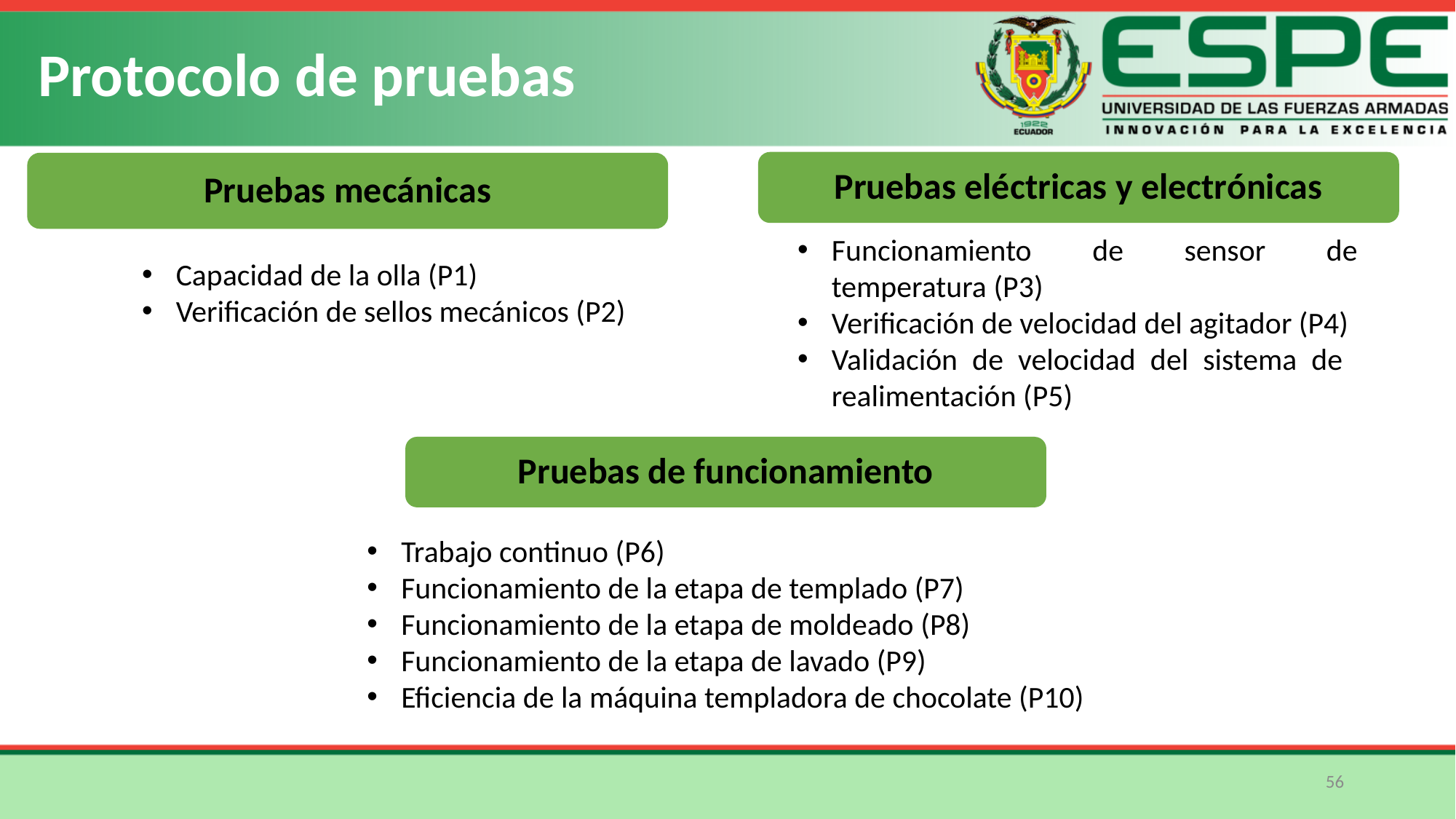

Protocolo de pruebas

Pruebas eléctricas y electrónicas

Pruebas mecánicas
Funcionamiento de sensor de temperatura (P3)
Verificación de velocidad del agitador (P4)
Validación de velocidad del sistema de
realimentación (P5)

Capacidad de la olla (P1)
Verificación de sellos mecánicos (P2)

Pruebas de funcionamiento
Trabajo continuo (P6)
Funcionamiento de la etapa de templado (P7)
Funcionamiento de la etapa de moldeado (P8)
Funcionamiento de la etapa de lavado (P9)
Eficiencia de la máquina templadora de chocolate (P10)
56